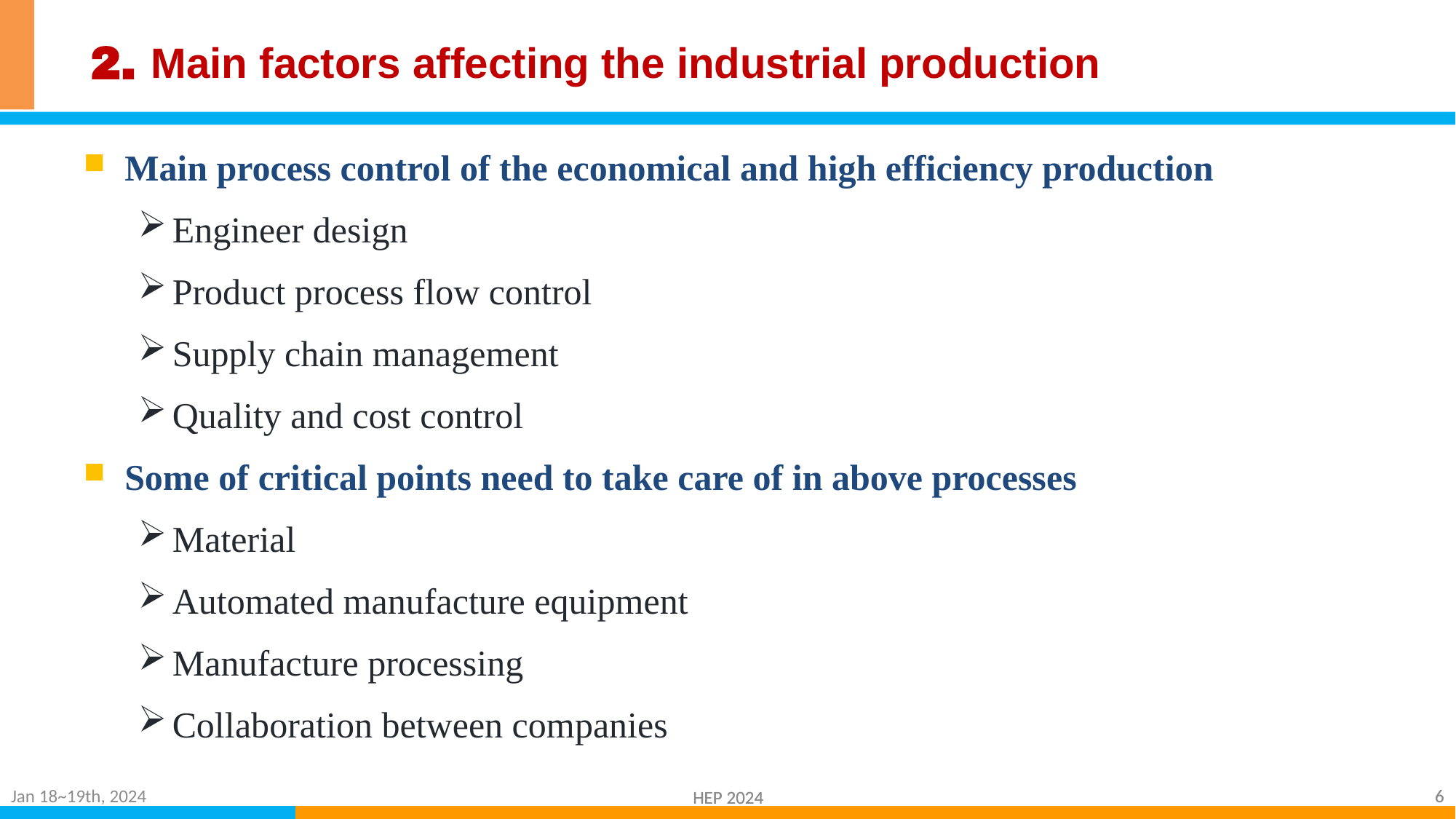

# 2. Main factors affecting the industrial production
Main process control of the economical and high efficiency production
Engineer design
Product process flow control
Supply chain management
Quality and cost control
Some of critical points need to take care of in above processes
Material
Automated manufacture equipment
Manufacture processing
Collaboration between companies